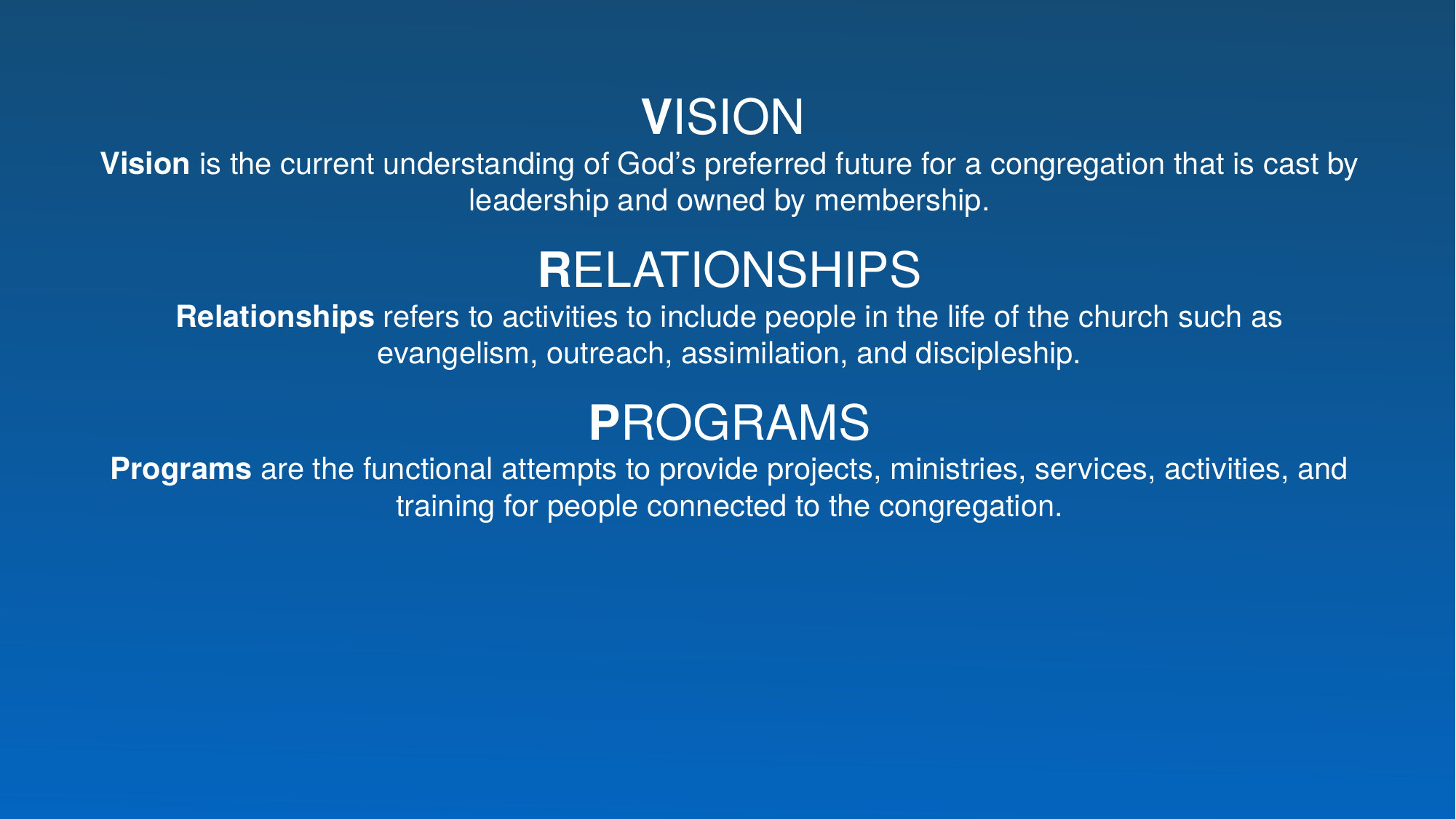

VISION
Vision is the current understanding of God’s preferred future for a congregation that is cast by leadership and owned by membership.

RELATIONSHIPS
Relationships refers to activities to include people in the life of the church such as evangelism, outreach, assimilation, and discipleship.

PROGRAMS
Programs are the functional attempts to provide projects, ministries, services, activities, and training for people connected to the congregation.